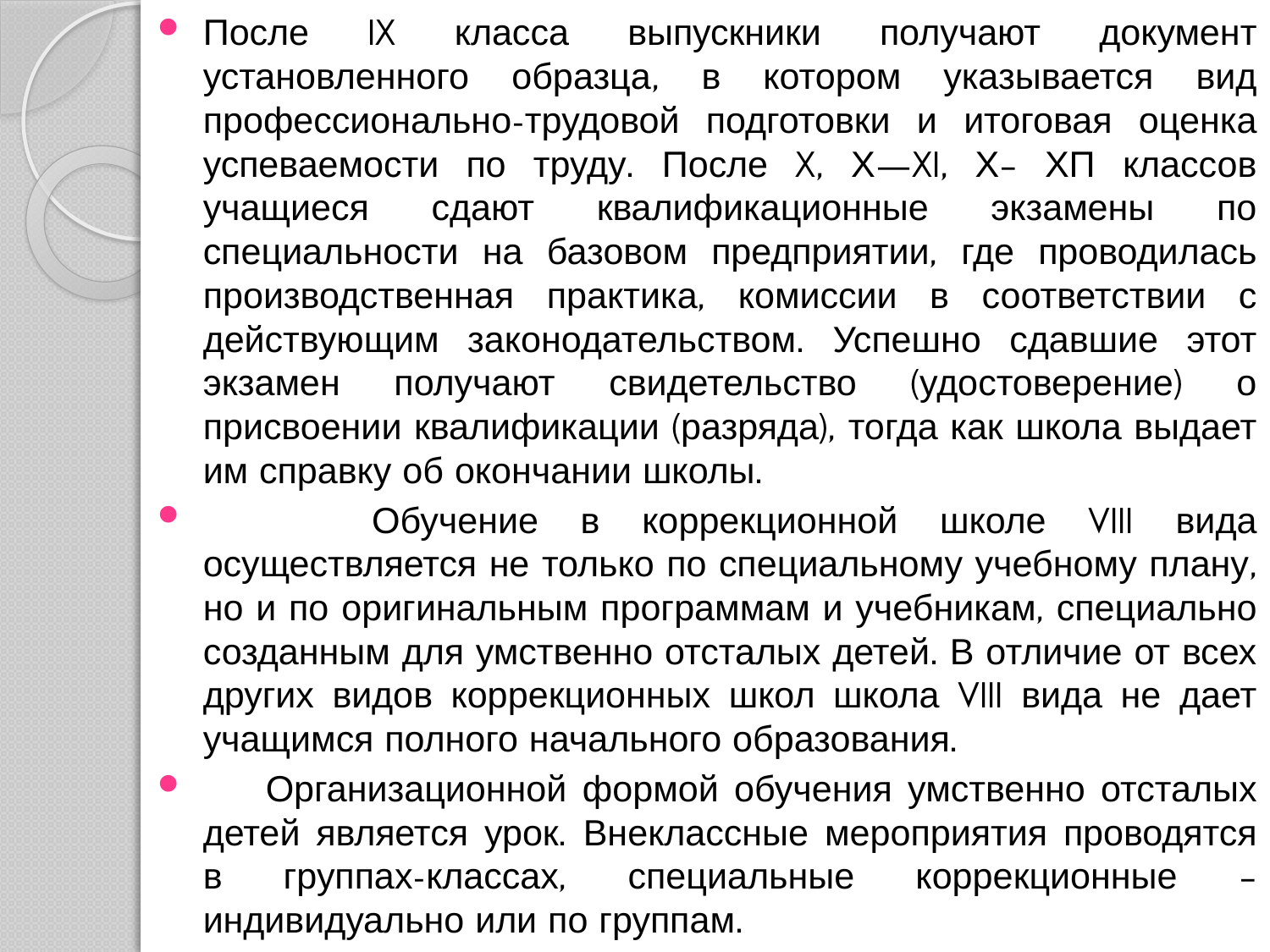

После IX класса выпускники получают документ установленного образца, в котором указывается вид профессионально-трудовой подготовки и итоговая оценка успеваемости по труду. После X, Х—XI, Х– ХП классов учащиеся сдают квалификационные экзамены по специальности на базовом предприятии, где проводилась производственная практика, комиссии в соответствии с действующим законодательством. Успешно сдавшие этот экзамен получают свидетельство (удостоверение) о присвоении квалификации (разряда), тогда как школа выдает им справку об окончании школы.
    Обучение в коррекционной школе VIII вида осуществляется не только по специальному учебному плану, но и по оригинальным программам и учебникам, специально созданным для умственно отсталых детей. В отличие от всех других видов коррекционных школ школа VIII вида не дает учащимся полного начального образования.
    Организационной формой обучения умственно отсталых детей является урок. Внеклассные мероприятия проводятся в группах-классах, специальные коррекционные – индивидуально или по группам.